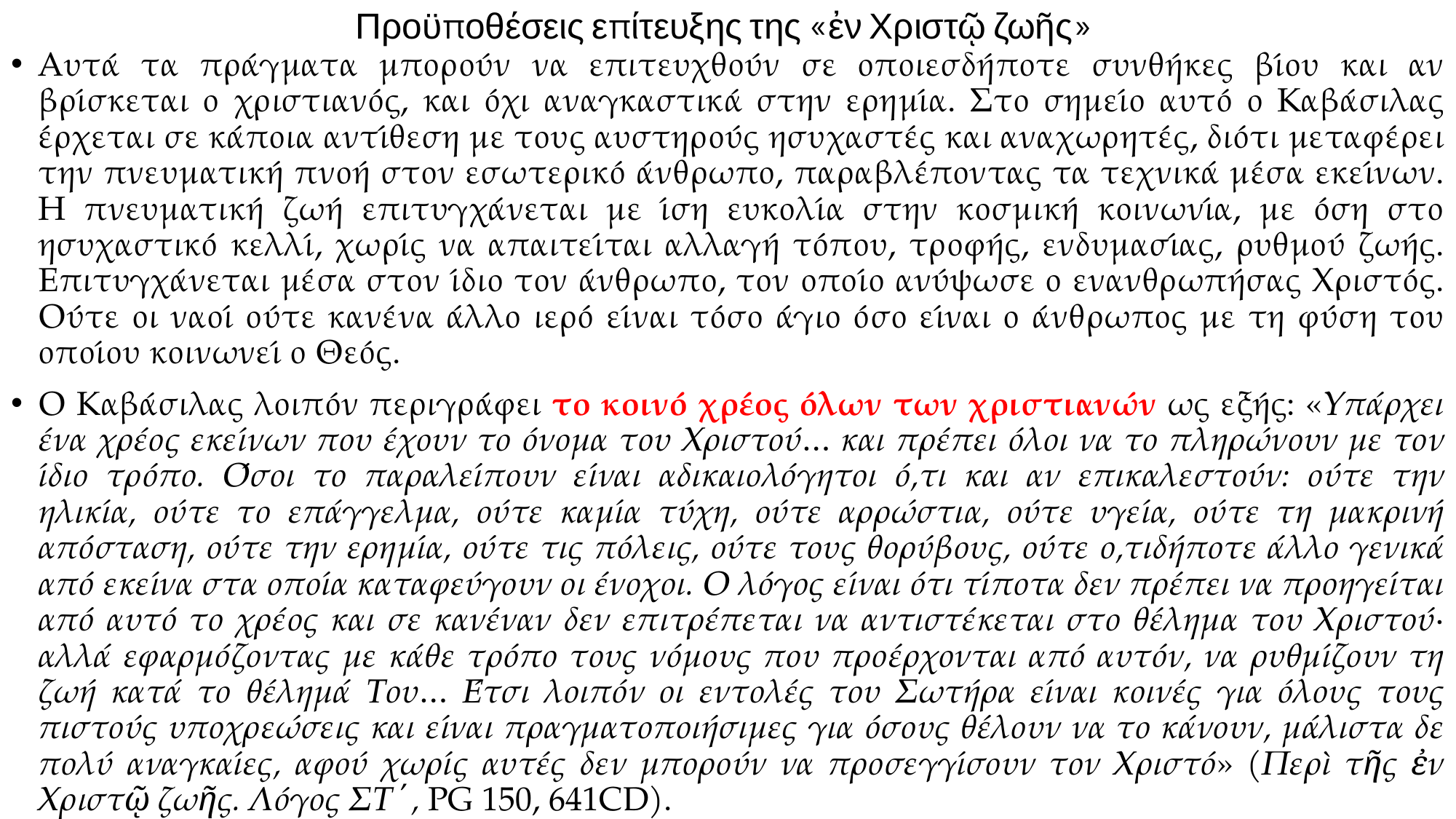

# Προϋποθέσεις επίτευξης της «ἐν Χριστῷ ζωῆς»
Αυτά τα πράγματα μπορούν να επιτευχθούν σε οποιεσδήποτε συνθήκες βίου και αν βρίσκεται ο χριστιανός, και όχι αναγκαστικά στην ερημία. Στο σημείο αυτό ο Καβάσιλας έρχεται σε κάποια αντίθεση με τους αυστηρούς ησυχαστές και αναχωρητές, διότι μεταφέρει την πνευματική πνοή στον εσωτερικό άνθρωπο, παραβλέποντας τα τεχνικά μέσα εκείνων. Η πνευματική ζωή επιτυγχάνεται με ίση ευκολία στην κοσμική κοινωνία, με όση στο ησυχαστικό κελλί, χωρίς να απαιτείται αλλαγή τόπου, τροφής, ενδυμασίας, ρυθμού ζωής. Επιτυγχάνεται μέσα στον ίδιο τον άνθρωπο, τον οποίο ανύψωσε ο ενανθρωπήσας Χριστός. Ούτε οι ναοί ούτε κανένα άλλο ιερό είναι τόσο άγιο όσο είναι ο άνθρωπος με τη φύση του οποίου κοινωνεί ο Θεός.
Ο Καβάσιλας λοιπόν περιγράφει το κοινό χρέος όλων των χριστιανών ως εξής: «Υπάρχει ένα χρέος εκείνων που έχουν το όνομα του Χριστού… και πρέπει όλοι να το πληρώνουν με τον ίδιο τρόπο. Όσοι το παραλείπουν είναι αδικαιολόγητοι ό,τι και αν επικαλεστούν: ούτε την ηλικία, ούτε το επάγγελμα, ούτε καμία τύχη, ούτε αρρώστια, ούτε υγεία, ούτε τη μακρινή απόσταση, ούτε την ερημία, ούτε τις πόλεις, ούτε τους θορύβους, ούτε ο,τιδήποτε άλλο γενικά από εκείνα στα οποία καταφεύγουν οι ένοχοι. Ο λόγος είναι ότι τίποτα δεν πρέπει να προηγείται από αυτό το χρέος και σε κανέναν δεν επιτρέπεται να αντιστέκεται στο θέλημα του Χριστού· αλλά εφαρμόζοντας με κάθε τρόπο τους νόμους που προέρχονται από αυτόν, να ρυθμίζουν τη ζωή κατά το θέλημά Του… Έτσι λοιπόν οι εντολές του Σωτήρα είναι κοινές για όλους τους πιστούς υποχρεώσεις και είναι πραγματοποιήσιμες για όσους θέλουν να το κάνουν, μάλιστα δε πολύ αναγκαίες, αφού χωρίς αυτές δεν μπορούν να προσεγγίσουν τον Χριστό» (Περὶ τῆς ἐν Χριστῷ ζωῆς. Λόγος ΣΤ΄, PG 150, 641CD).